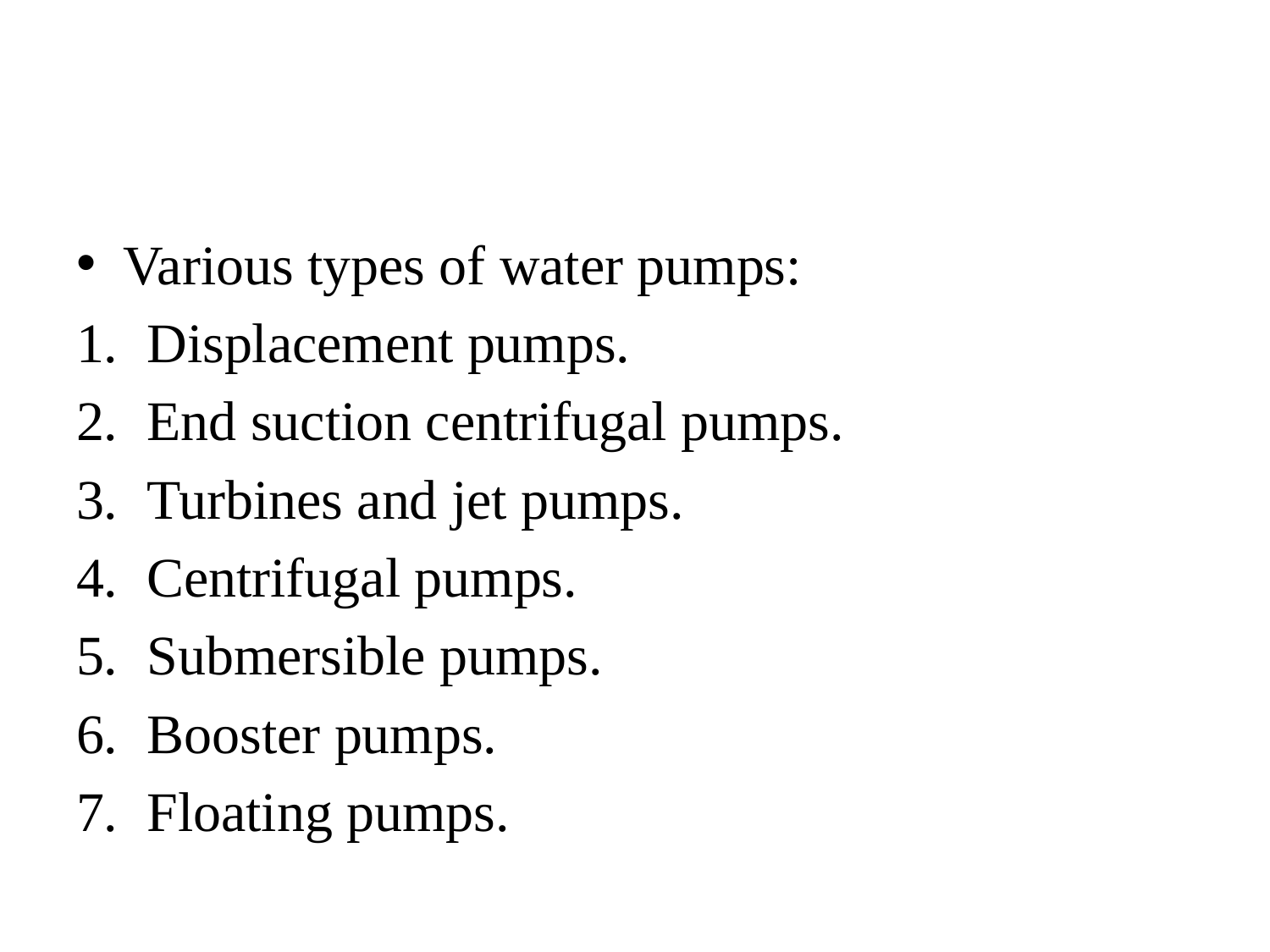

#
Various types of water pumps:
Displacement pumps.
End suction centrifugal pumps.
Turbines and jet pumps.
Centrifugal pumps.
Submersible pumps.
Booster pumps.
Floating pumps.